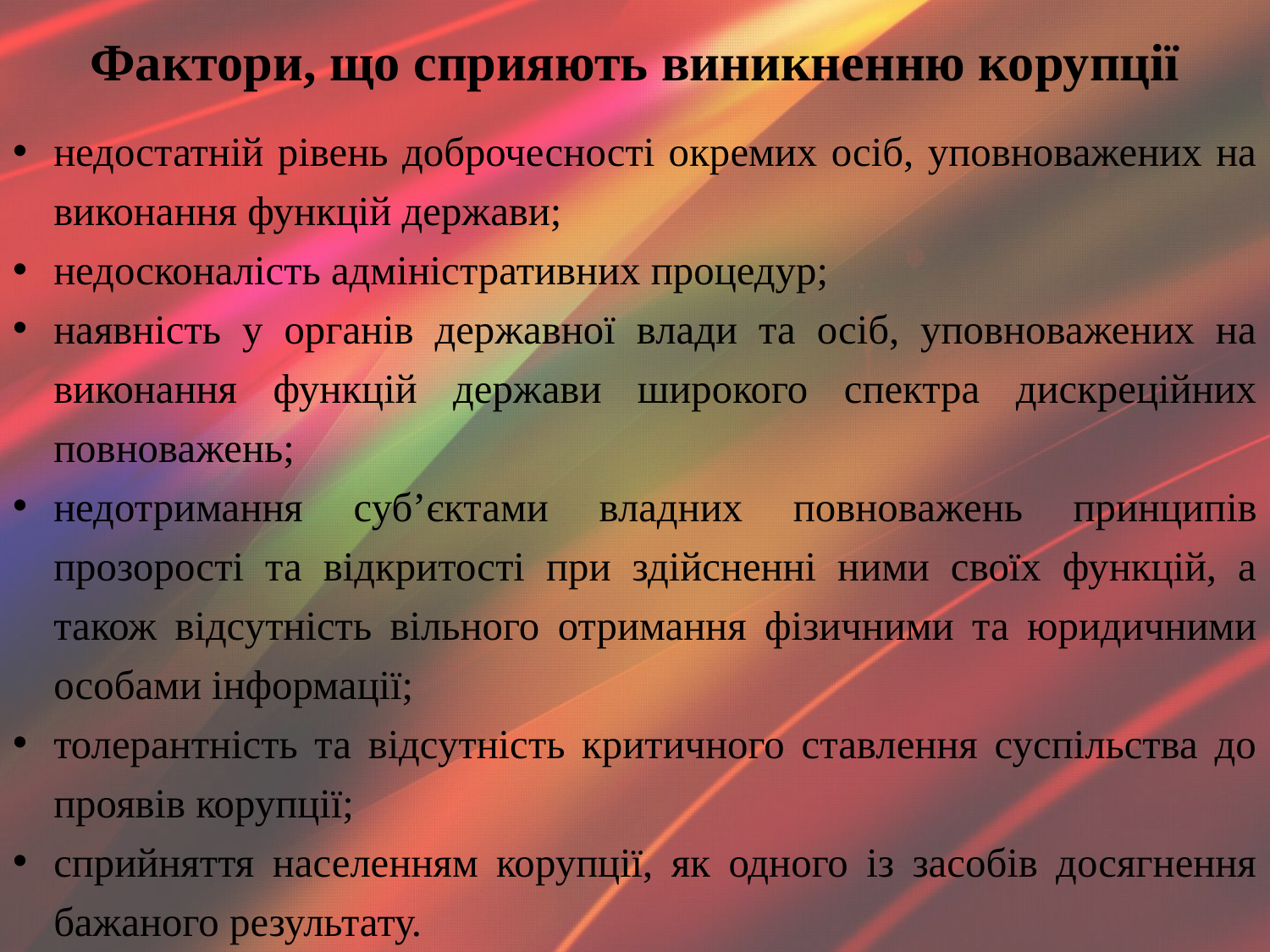

# Фактори, що сприяють виникненню корупції
недостатній рівень доброчесності окремих осіб, уповноважених на виконання функцій держави;
недосконалість адміністративних процедур;
наявність у органів державної влади та осіб, уповноважених на виконання функцій держави широкого спектра дискреційних повноважень;
недотримання суб’єктами владних повноважень принципів прозорості та відкритості при здійсненні ними своїх функцій, а також відсутність вільного отримання фізичними та юридичними особами інформації;
толерантність та відсутність критичного ставлення суспільства до проявів корупції;
сприйняття населенням корупції, як одного із засобів досягнення бажаного результату.